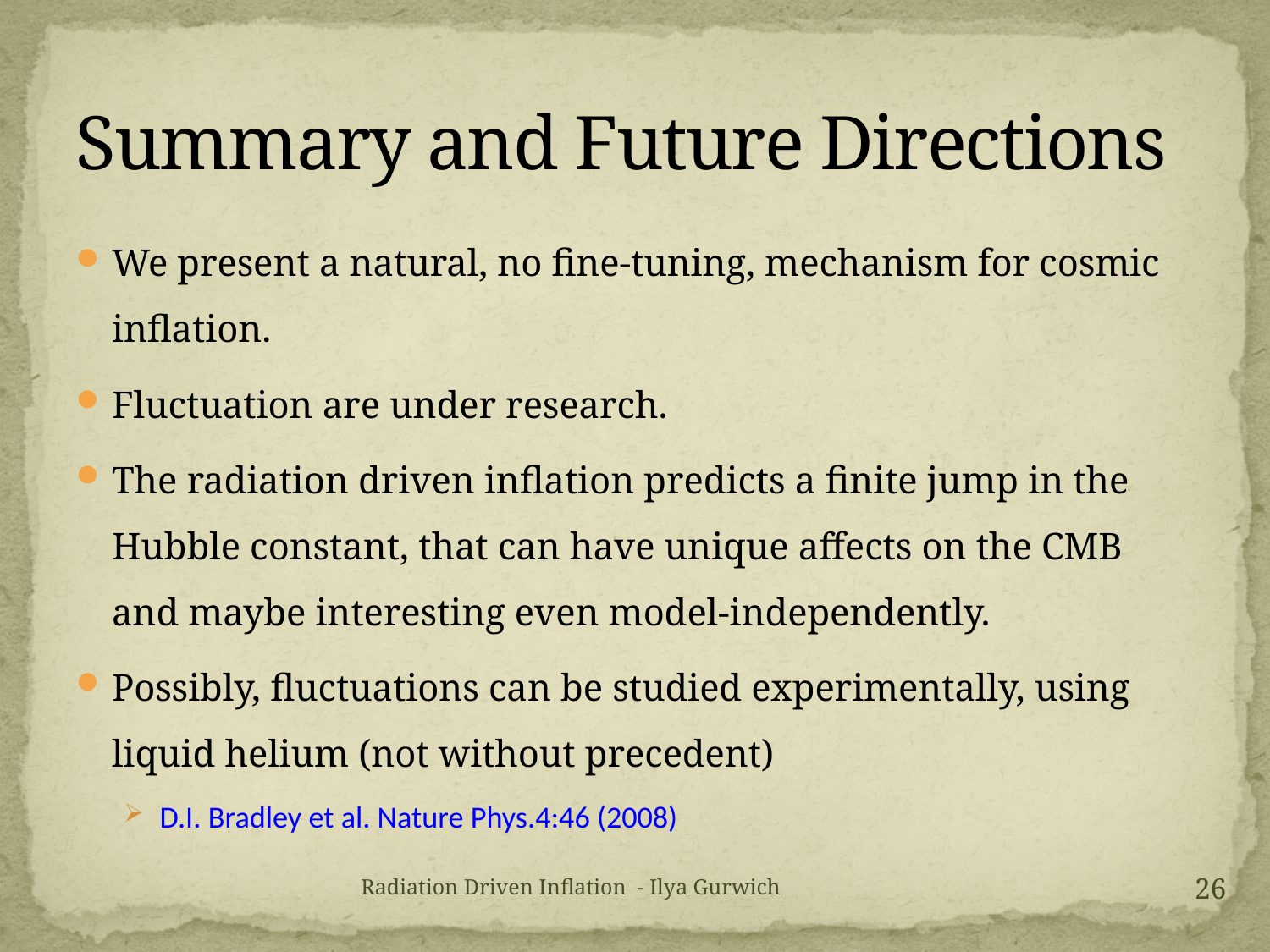

# Summary and Future Directions
We present a natural, no fine-tuning, mechanism for cosmic inflation.
Fluctuation are under research.
The radiation driven inflation predicts a finite jump in the Hubble constant, that can have unique affects on the CMB and maybe interesting even model-independently.
Possibly, fluctuations can be studied experimentally, using liquid helium (not without precedent)
D.I. Bradley et al. Nature Phys.4:46 (2008)
26
Radiation Driven Inflation  - Ilya Gurwich